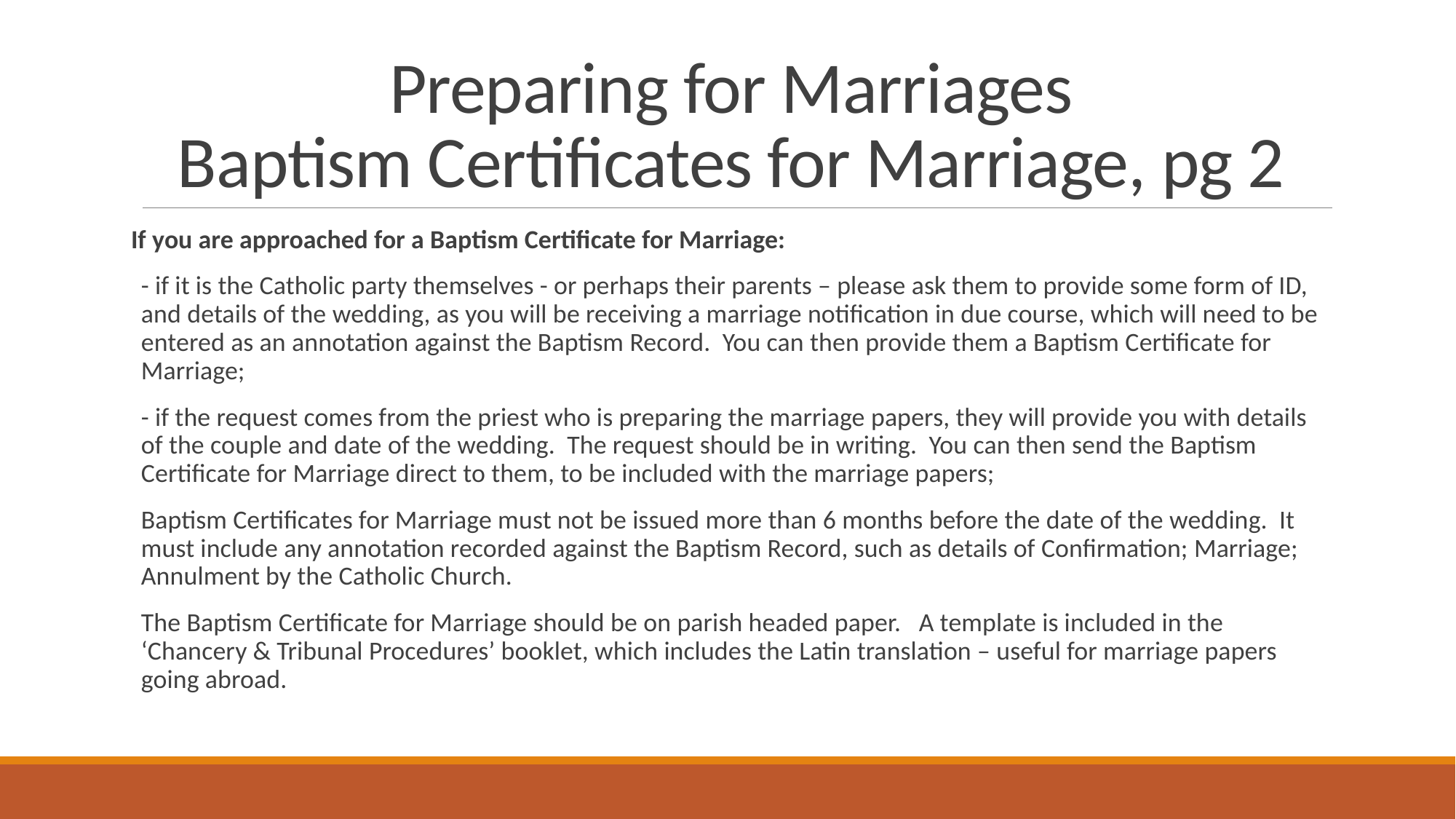

# Preparing for Marriages Baptism Certificates for Marriage, pg 2
If you are approached for a Baptism Certificate for Marriage:
- if it is the Catholic party themselves - or perhaps their parents – please ask them to provide some form of ID, and details of the wedding, as you will be receiving a marriage notification in due course, which will need to be entered as an annotation against the Baptism Record.  You can then provide them a Baptism Certificate for Marriage;
- if the request comes from the priest who is preparing the marriage papers, they will provide you with details of the couple and date of the wedding.  The request should be in writing.  You can then send the Baptism Certificate for Marriage direct to them, to be included with the marriage papers;
Baptism Certificates for Marriage must not be issued more than 6 months before the date of the wedding.  It must include any annotation recorded against the Baptism Record, such as details of Confirmation; Marriage; Annulment by the Catholic Church.
The Baptism Certificate for Marriage should be on parish headed paper.   A template is included in the ‘Chancery & Tribunal Procedures’ booklet, which includes the Latin translation – useful for marriage papers going abroad.